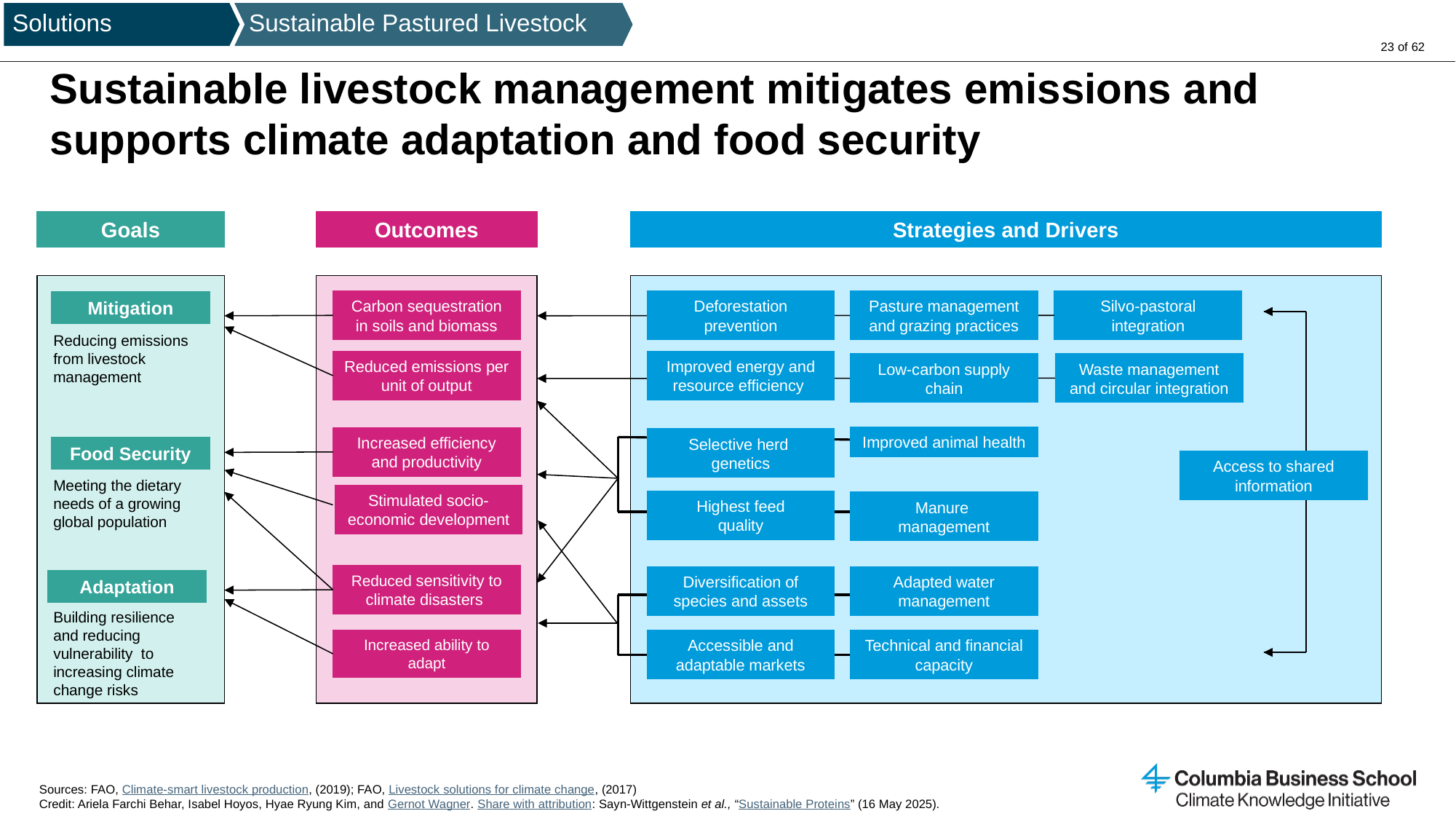

Solutions
Sustainable Pastured Livestock
Sustainable livestock management mitigates emissions and supports climate adaptation and food security
Strategies and Drivers
Goals
Outcomes

Mitigation
Reducing emissions from livestock management
Food Security
Meeting the dietary needs of a growing global population
Adaptation
Building resilience and reducing vulnerability  to increasing climate change risks

Carbon sequestration in soils and biomass
Pasture management and grazing practices
Silvo-pastoral integration
Deforestation prevention
Reduced emissions per unit of output
Improved energy and resource efficiency
Low-carbon supply chain
Waste management and circular integration
Improved animal health
Increased efficiency and productivity
Selective herd
genetics
Access to shared information
Stimulated socio-economic development
Highest feed
quality
Manure
management
Reduced sensitivity to climate disasters
Diversification of species and assets
Adapted water management
Increased ability to adapt
Accessible and adaptable markets
Technical and financial capacity
Sources: FAO, Climate-smart livestock production, (2019); FAO, Livestock solutions for climate change, (2017)
Credit: Ariela Farchi Behar, Isabel Hoyos, Hyae Ryung Kim, and Gernot Wagner. Share with attribution: Sayn-Wittgenstein et al., “Sustainable Proteins” (16 May 2025).